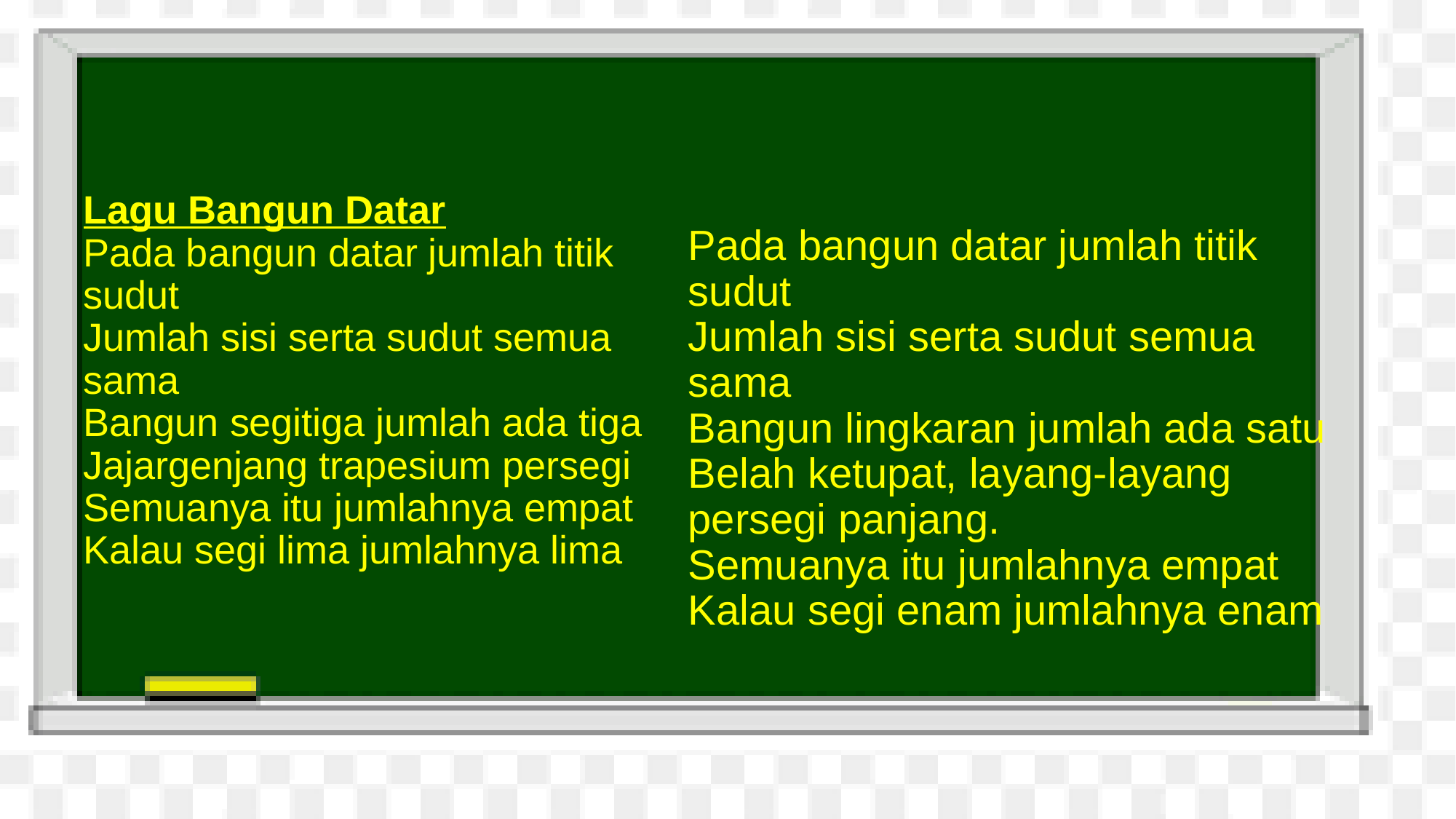

# Lagu Bangun Datar Pada bangun datar jumlah titik sudut Jumlah sisi serta sudut semua sama Bangun segitiga jumlah ada tiga Jajargenjang trapesium persegi Semuanya itu jumlahnya empat Kalau segi lima jumlahnya lima
Pada bangun datar jumlah titik sudut
Jumlah sisi serta sudut semua sama
Bangun lingkaran jumlah ada satu
Belah ketupat, layang-layang persegi panjang.
Semuanya itu jumlahnya empat
Kalau segi enam jumlahnya enam